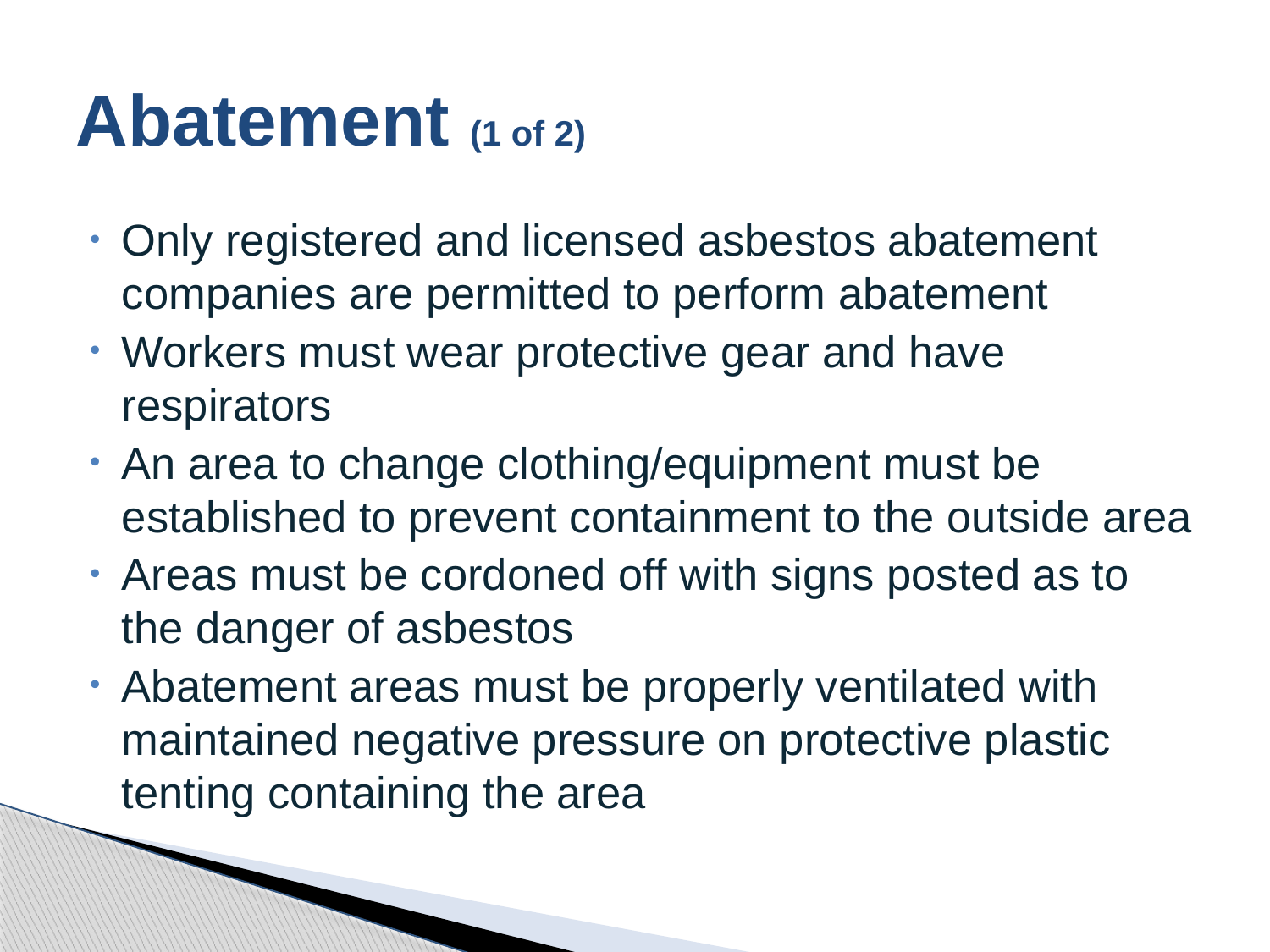

# Abatement (1 of 2)
Only registered and licensed asbestos abatement companies are permitted to perform abatement
Workers must wear protective gear and have respirators
An area to change clothing/equipment must be established to prevent containment to the outside area
Areas must be cordoned off with signs posted as to the danger of asbestos
Abatement areas must be properly ventilated with maintained negative pressure on protective plastic tenting containing the area